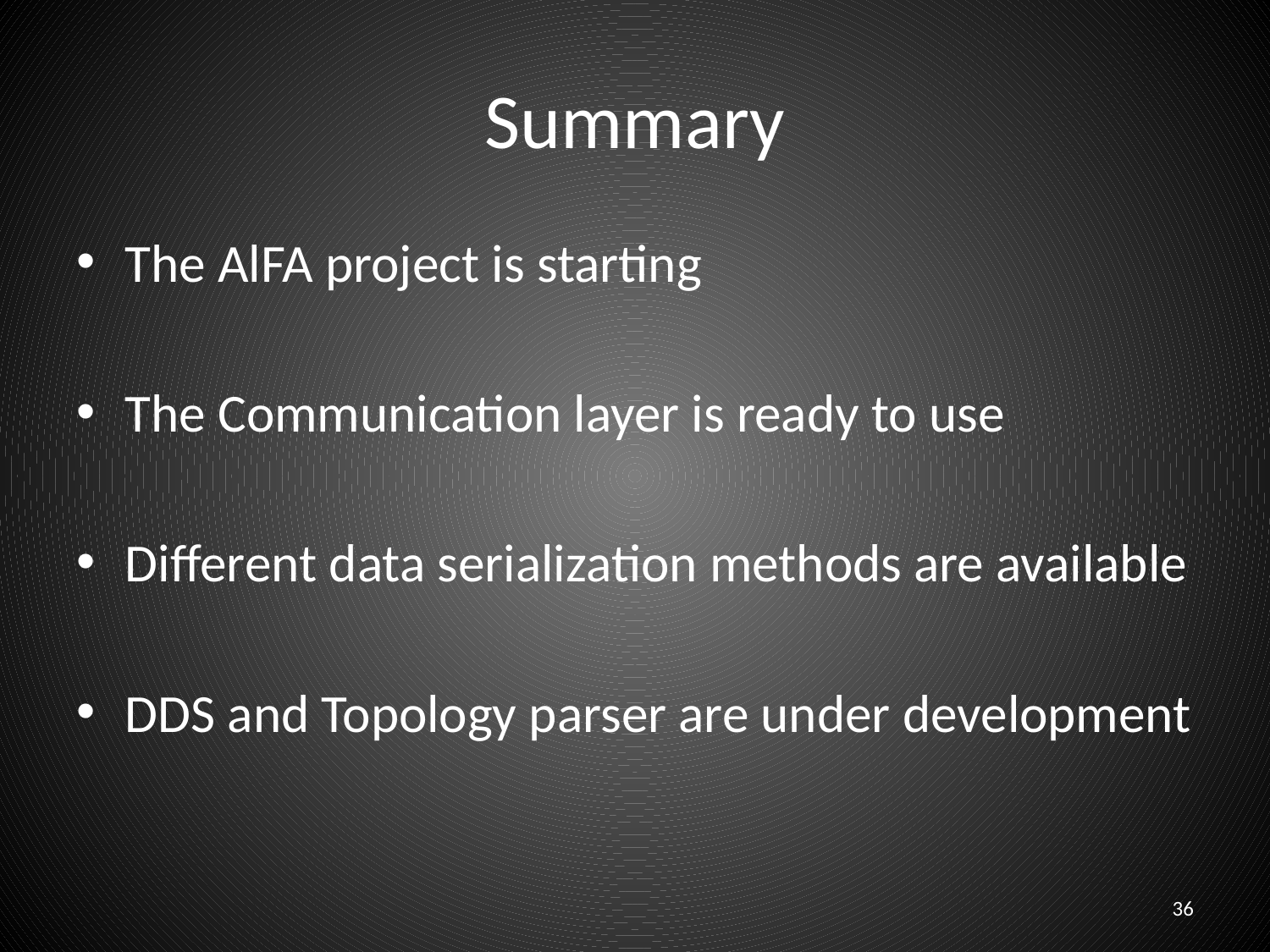

# Summary
The AlFA project is starting

The Communication layer is ready to use

Different data serialization methods are available

DDS and Topology parser are under development

36